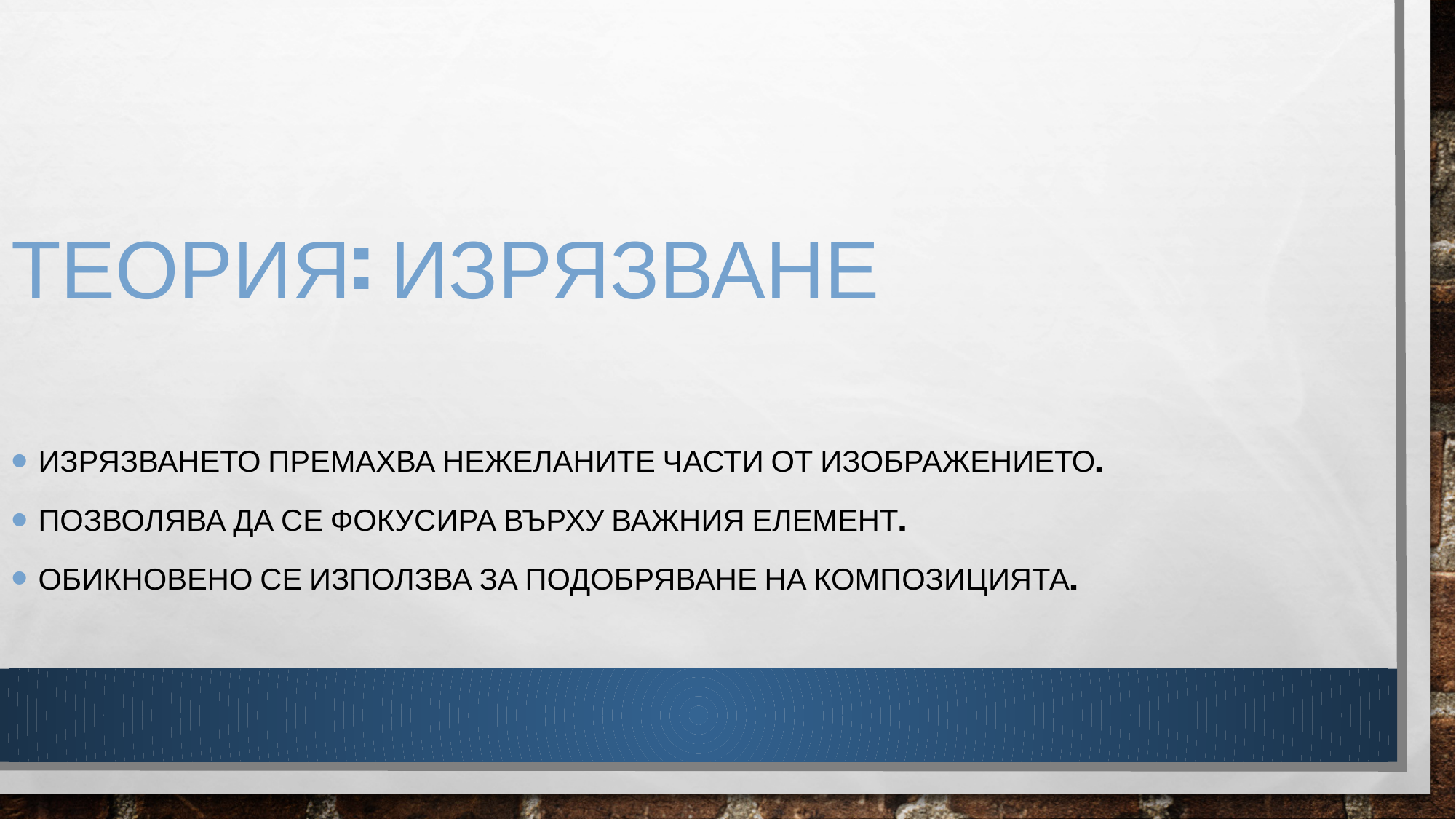

Теория: Изрязване
Изрязването премахва нежеланите части от изображението.
Позволява да се фокусира върху важния елемент.
Обикновено се използва за подобряване на композицията.